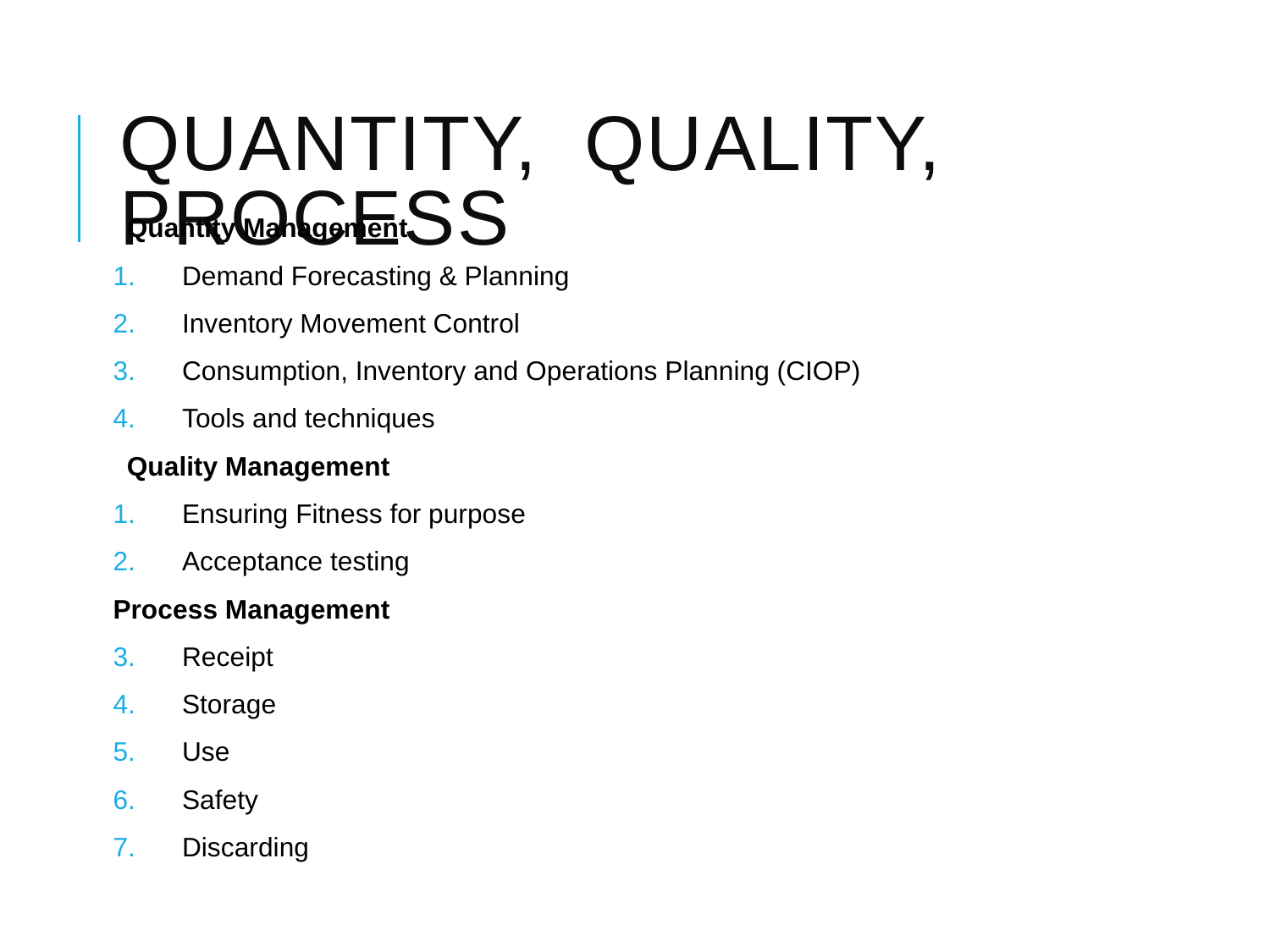

# Quantity,  quality, process
Quantity Management
Demand Forecasting & Planning
Inventory Movement Control
Consumption, Inventory and Operations Planning (CIOP)
Tools and techniques
Quality Management
Ensuring Fitness for purpose
Acceptance testing
Process Management
Receipt
Storage
Use
Safety
Discarding